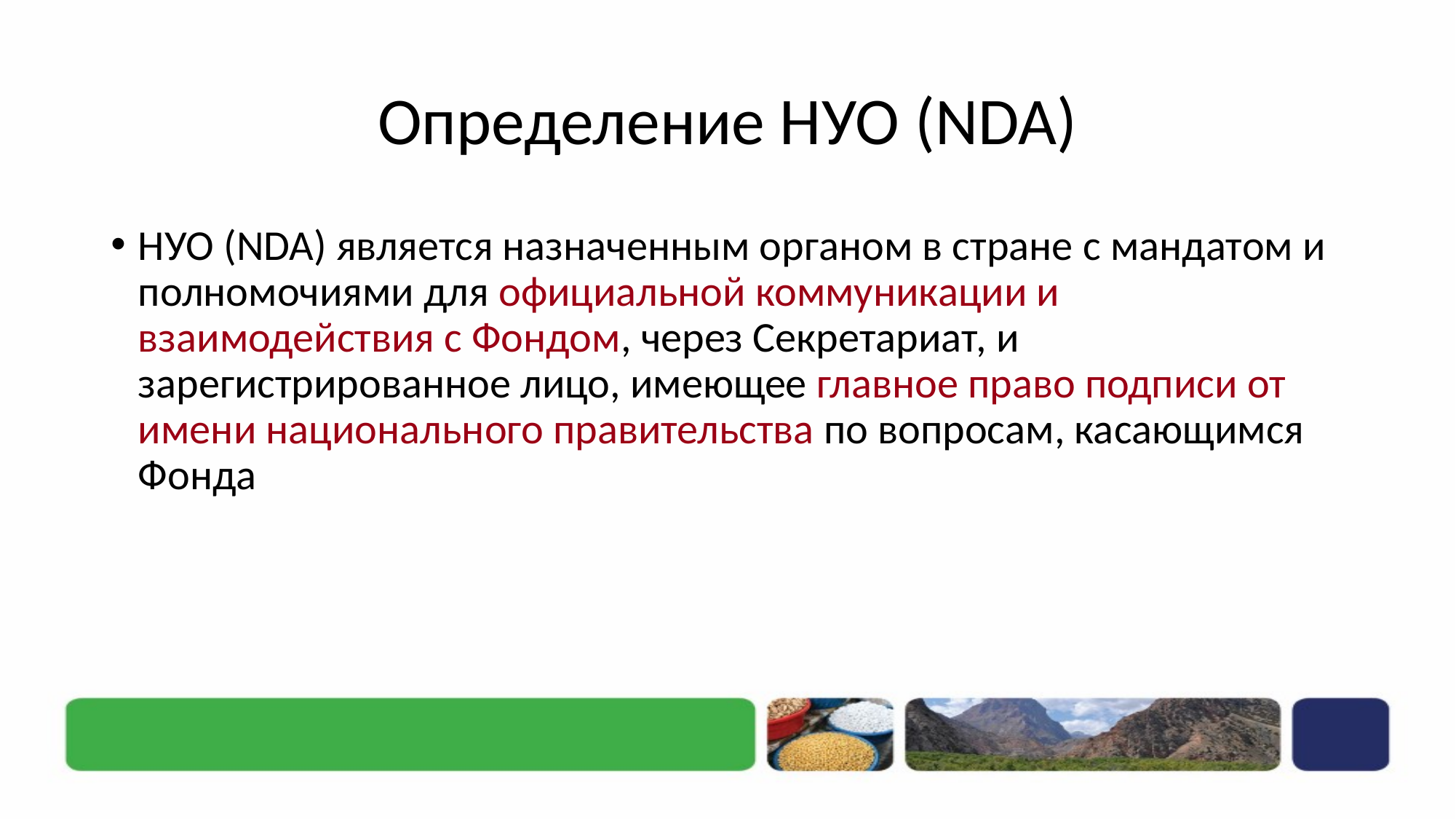

# Определение НУО (NDA)
НУО (NDA) является назначенным органом в стране с мандатом и полномочиями для официальной коммуникации и взаимодействия с Фондом, через Секретариат, и зарегистрированное лицо, имеющее главное право подписи от имени национального правительства по вопросам, касающимся Фонда